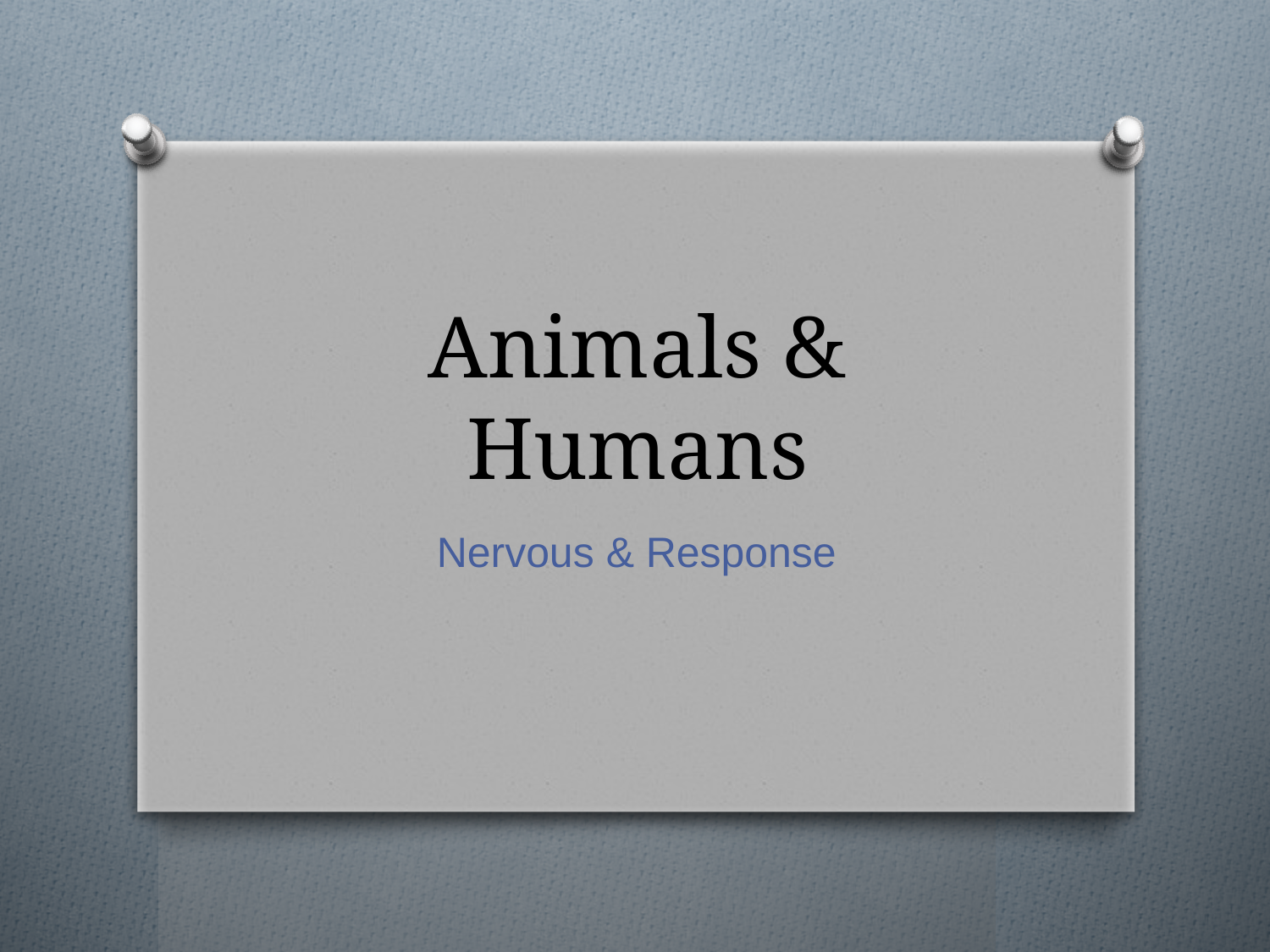

# Animals & Humans
Nervous & Response